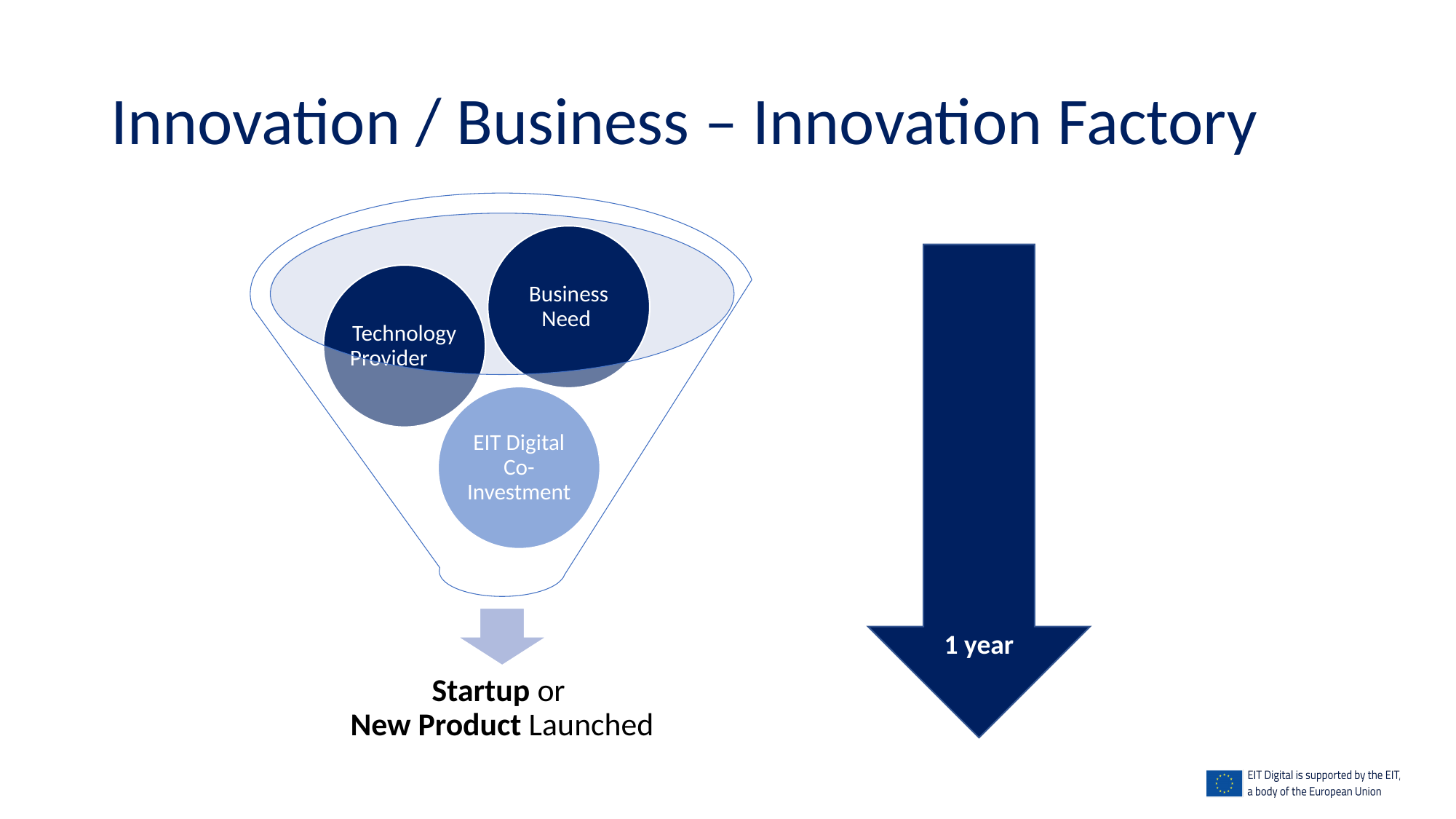

# Innovation / Business – Innovation Factory
Startup or
New Product Launched
EIT Digital Co-Investment
Technology Provider
Business Need

1 year